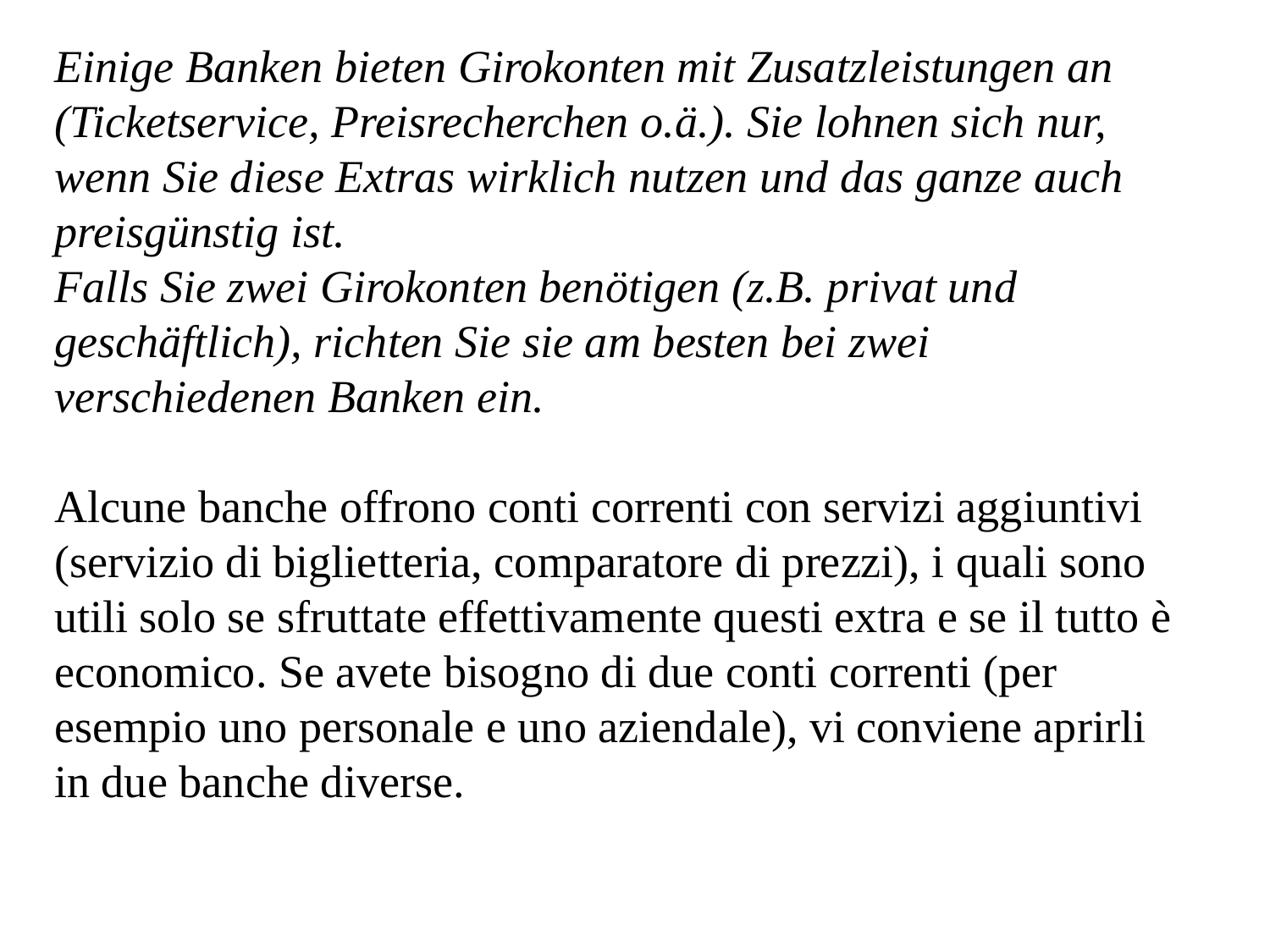

Einige Banken bieten Girokonten mit Zusatzleistungen an (Ticketservice, Preisrecherchen o.ä.). Sie lohnen sich nur, wenn Sie diese Extras wirklich nutzen und das ganze auch preisgünstig ist.
Falls Sie zwei Girokonten benötigen (z.B. privat und geschäftlich), richten Sie sie am besten bei zwei verschiedenen Banken ein.

Alcune banche offrono conti correnti con servizi aggiuntivi (servizio di biglietteria, comparatore di prezzi), i quali sono utili solo se sfruttate effettivamente questi extra e se il tutto è economico. Se avete bisogno di due conti correnti (per esempio uno personale e uno aziendale), vi conviene aprirli in due banche diverse.